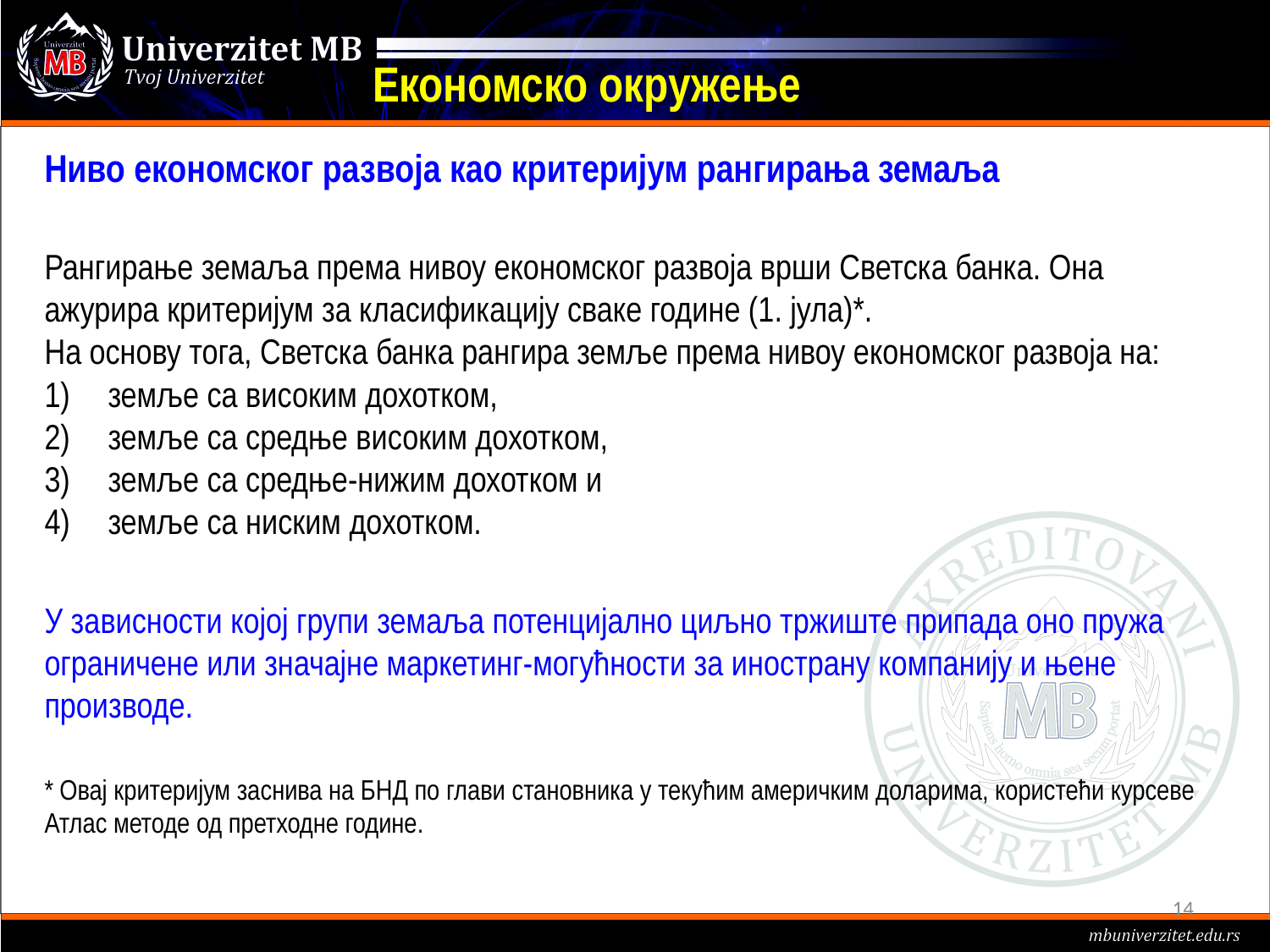

# Економско окружење
Ниво економског развоја као критеријум рангирања земаља

Рангирање земаља према нивоу економског развоја врши Светска банка. Она ажурира критеријум за класификацију сваке године (1. јула)*.
На основу тога, Светска банка рангира земље према нивоу економског развоја на:
земље са високим дохотком,
земље са средње високим дохотком,
земље са средње-нижим дохотком и
земље са ниским дохотком.

У зависности којој групи земаља потенцијално циљно тржиште припада оно пружа ограничене или значајне маркетинг-могућности за инострану компанију и њене производе.

* Овај критеријум заснива на БНД по глави становника у текућим америчким доларима, користећи курсеве Атлас методе од претходне године.
14